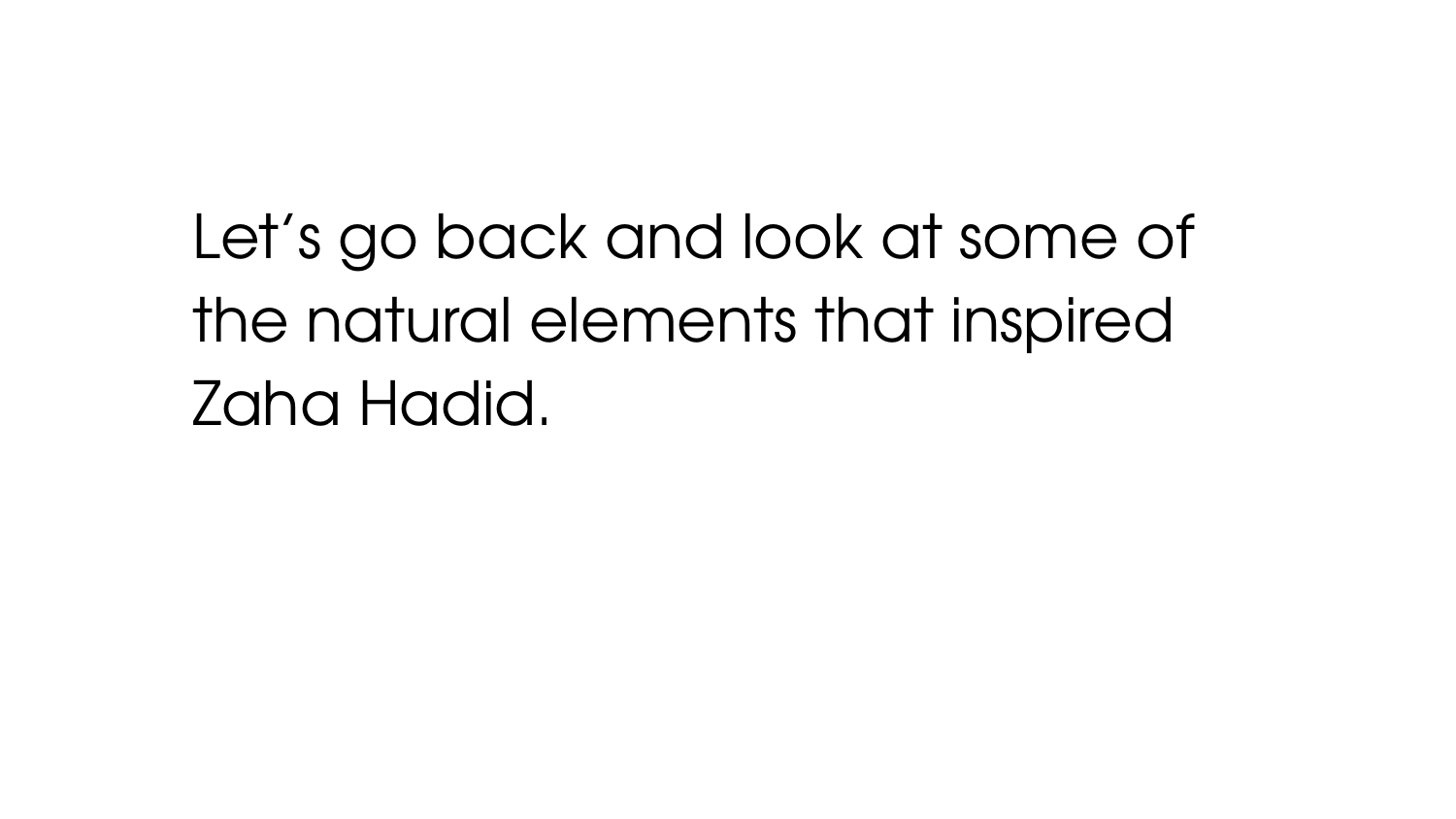

Let’s go back and look at some of the natural elements that inspired Zaha Hadid.